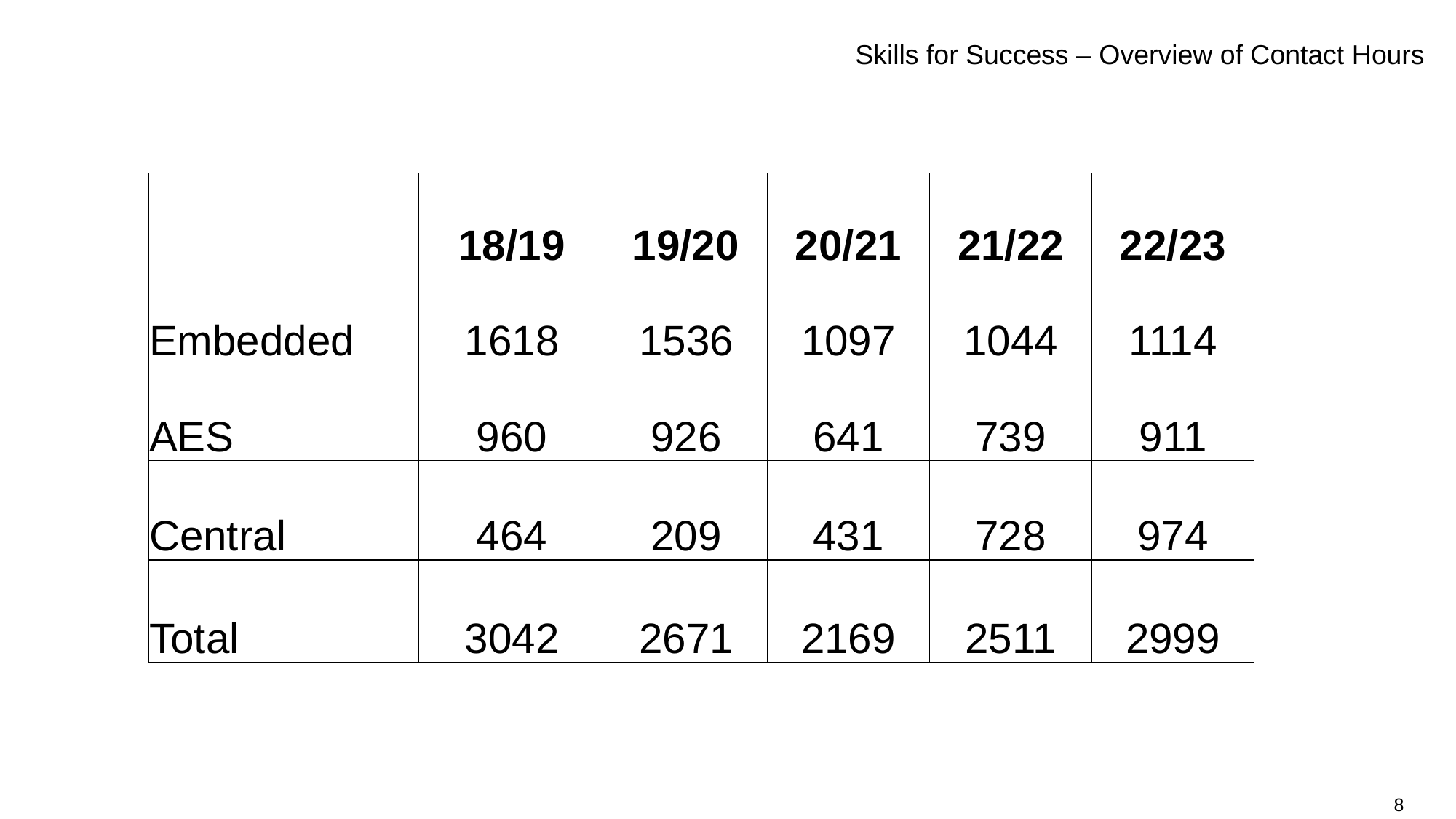

# Skills for Success – Overview of Contact Hours

|  | 18/19 | 19/20 | 20/21 | 21/22 | 22/23 |
| --- | --- | --- | --- | --- | --- |
| Embedded | 1618 | 1536 | 1097 | 1044 | 1114 |
| AES | 960 | 926 | 641 | 739 | 911 |
| Central | 464 | 209 | 431 | 728 | 974 |
| Total | 3042 | 2671 | 2169 | 2511 | 2999 |
8